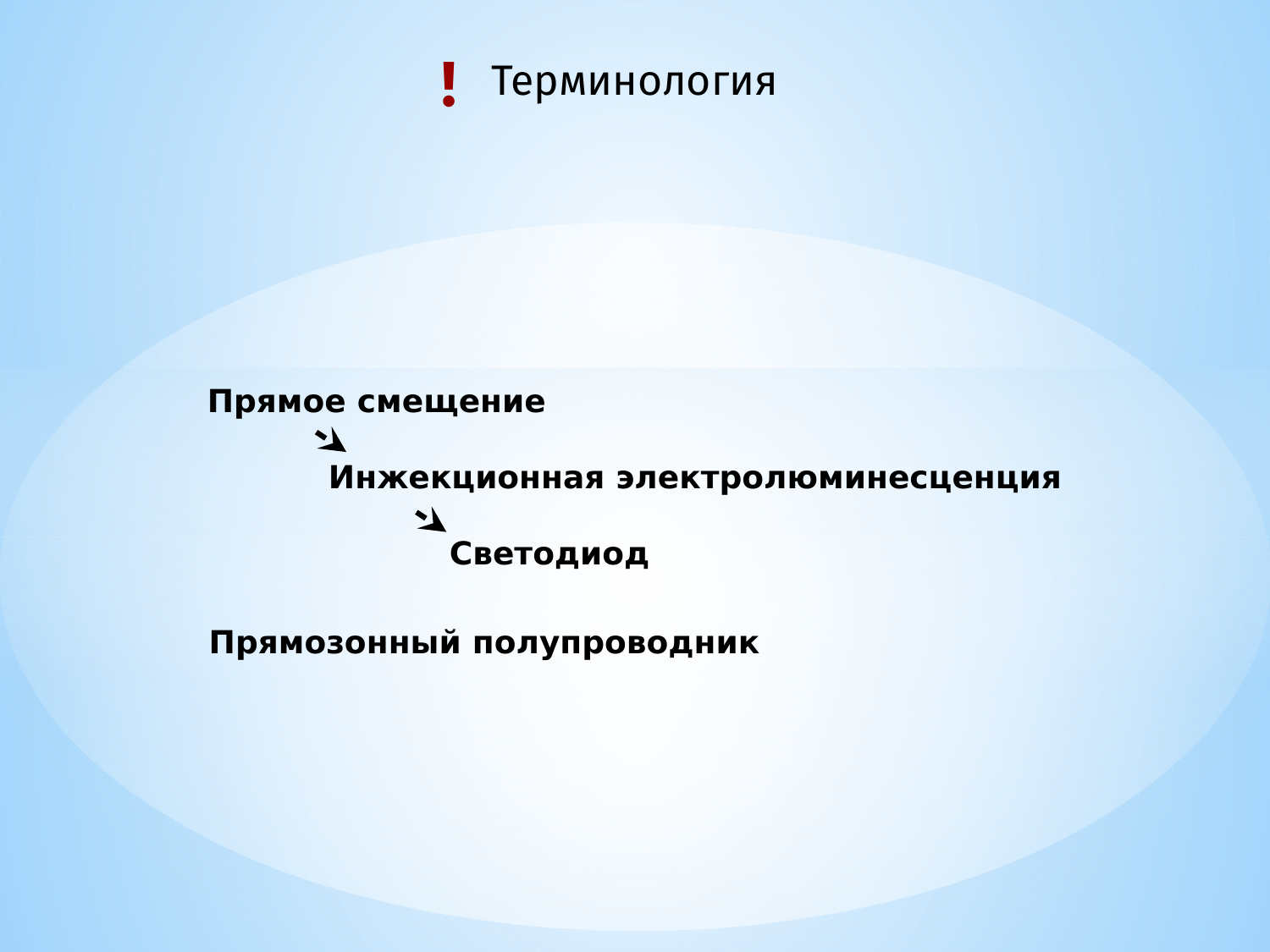

!
Терминология
Прямое смещение

           Инжекционная электролюминесценция

                      Светодиод

Прямозонный полупроводник